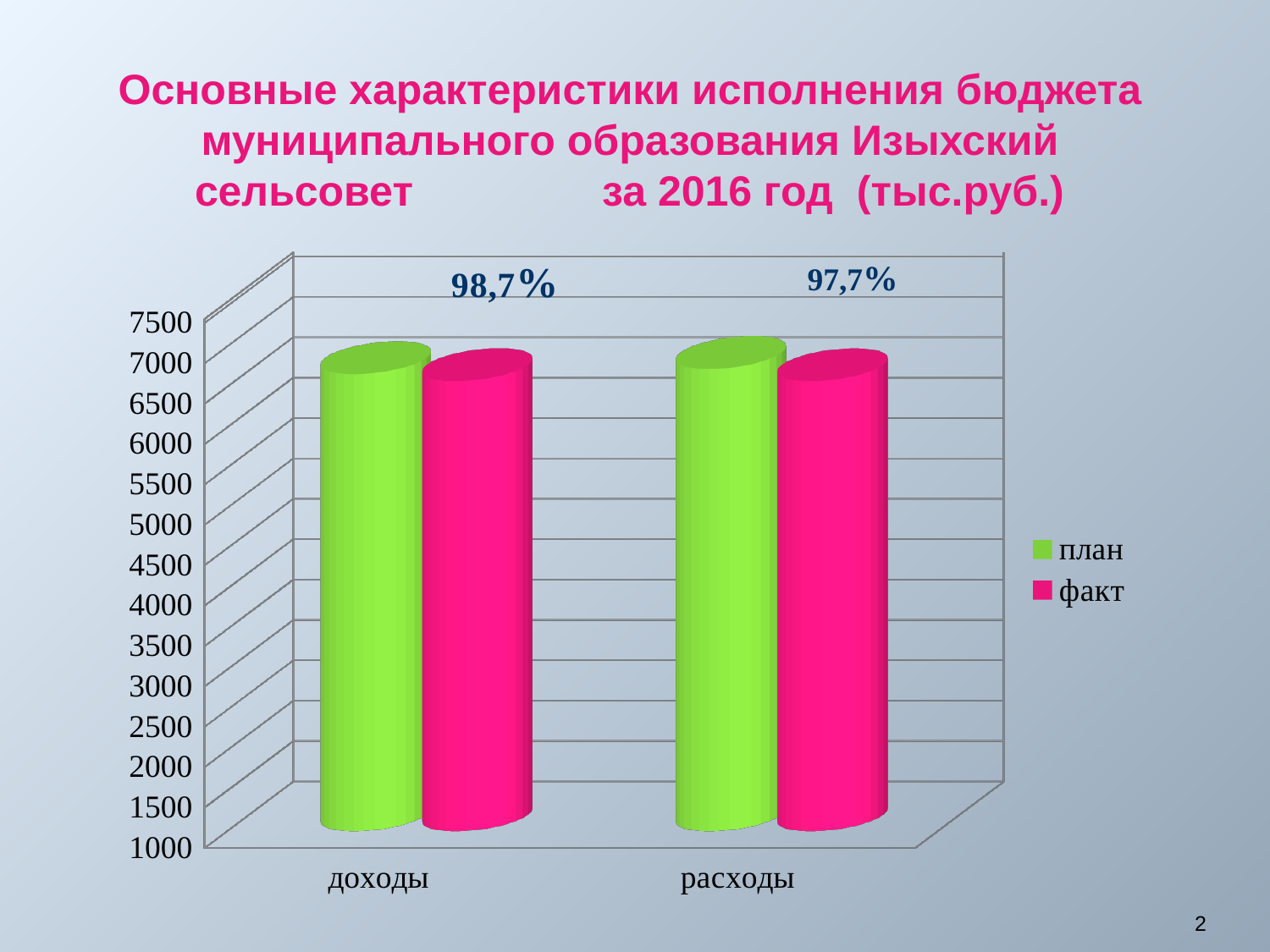

Основные характеристики исполнения бюджета муниципального образования Изыхский сельсовет                за 2016 год  (тыс.руб.)

[unsupported chart]

2